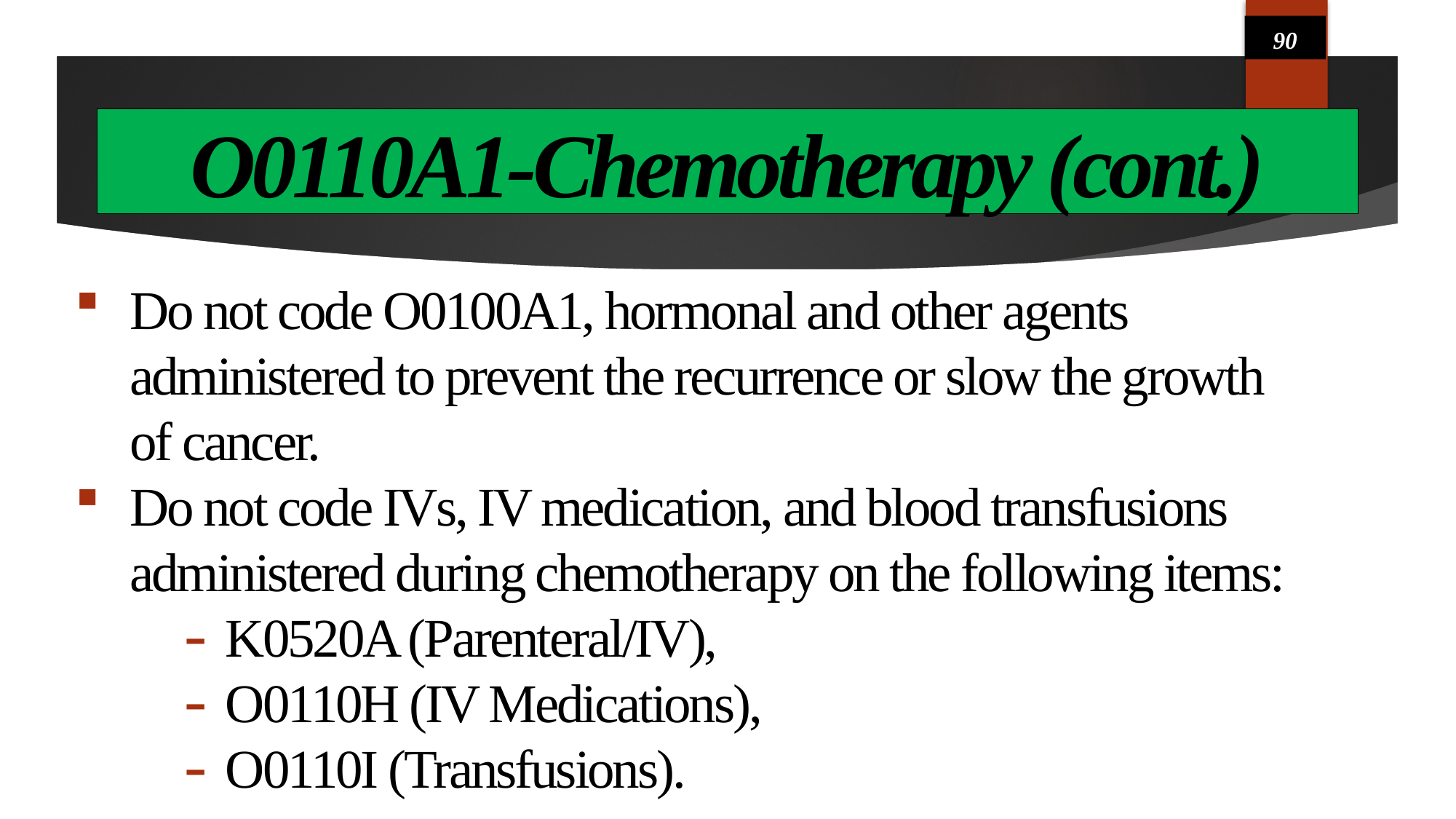

90
# O0110A1-Chemotherapy (cont.)
Do not code O0100A1, hormonal and other agents administered to prevent the recurrence or slow the growth of cancer.
Do not code IVs, IV medication, and blood transfusions administered during chemotherapy on the following items:
K0520A (Parenteral/IV),
O0110H (IV Medications),
O0110I (Transfusions).